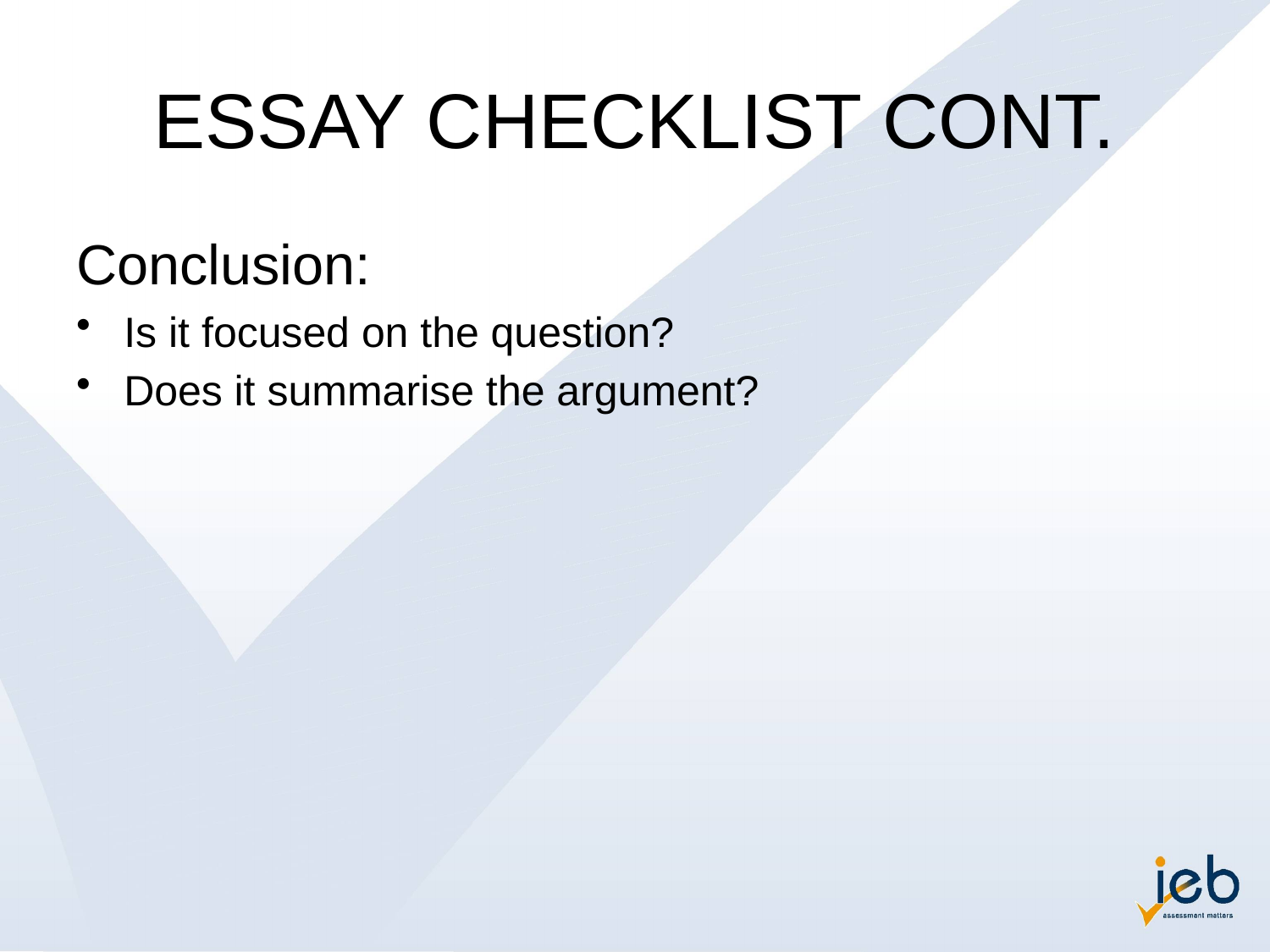

# ESSAY CHECKLIST CONT.
Conclusion:
Is it focused on the question?
Does it summarise the argument?